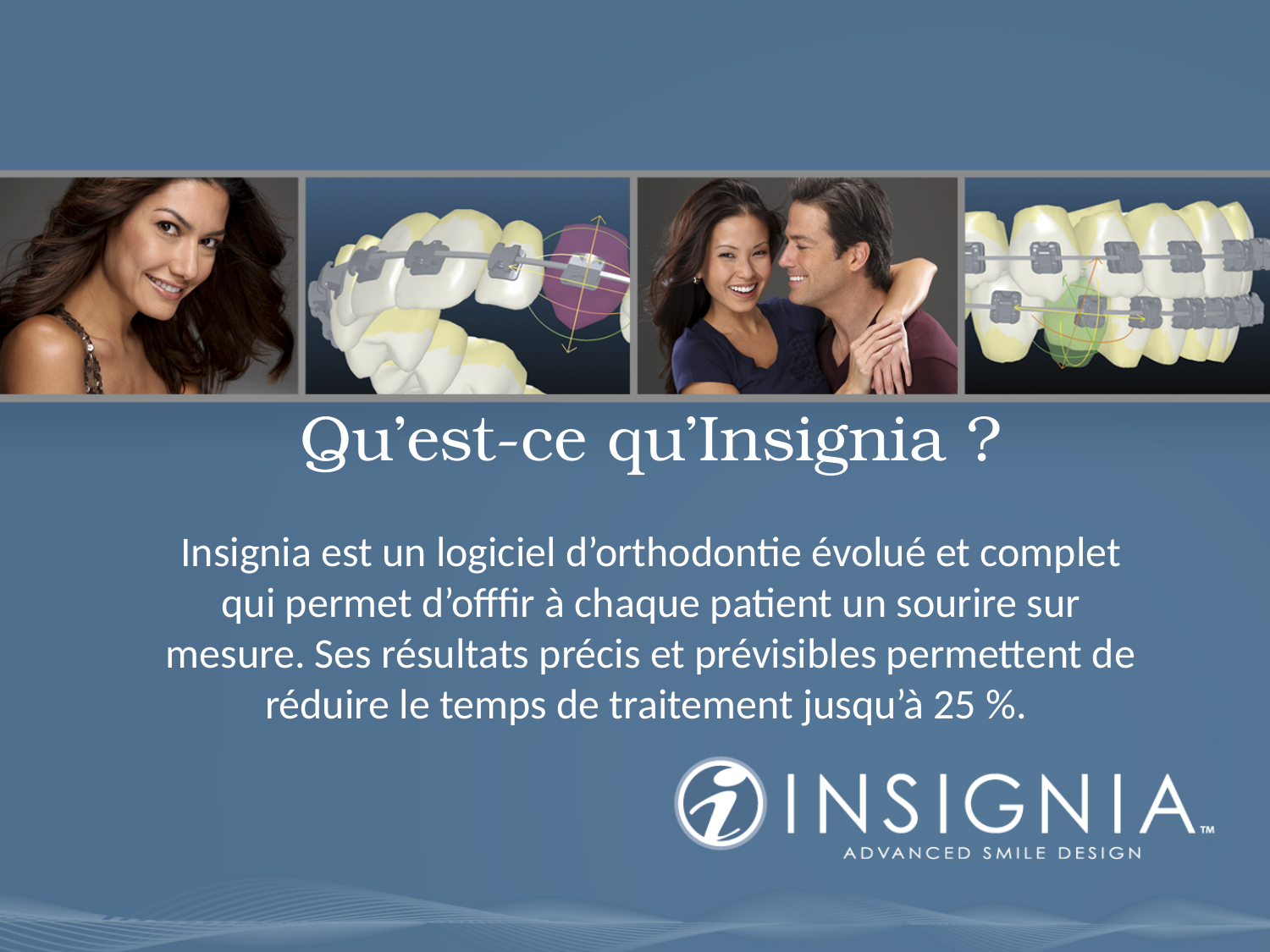

Qu’est-ce qu’Insignia ?
Insignia est un logiciel d’orthodontie évolué et complet qui permet d’offfir à chaque patient un sourire sur mesure. Ses résultats précis et prévisibles permettent de réduire le temps de traitement jusqu’à 25 %.